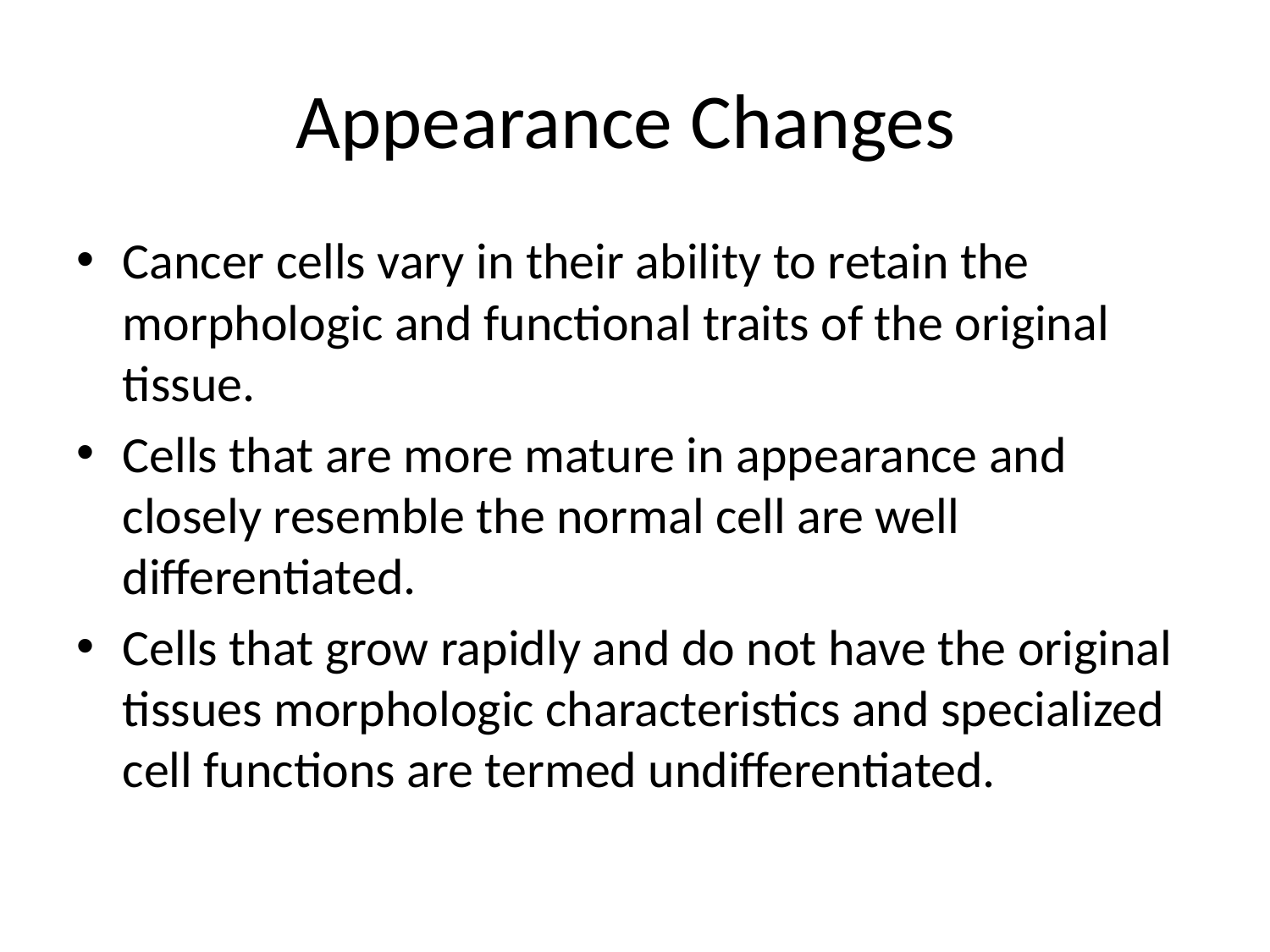

# Appearance Changes
Cancer cells vary in their ability to retain the morphologic and functional traits of the original tissue.
Cells that are more mature in appearance and closely resemble the normal cell are well differentiated.
Cells that grow rapidly and do not have the original tissues morphologic characteristics and specialized cell functions are termed undifferentiated.